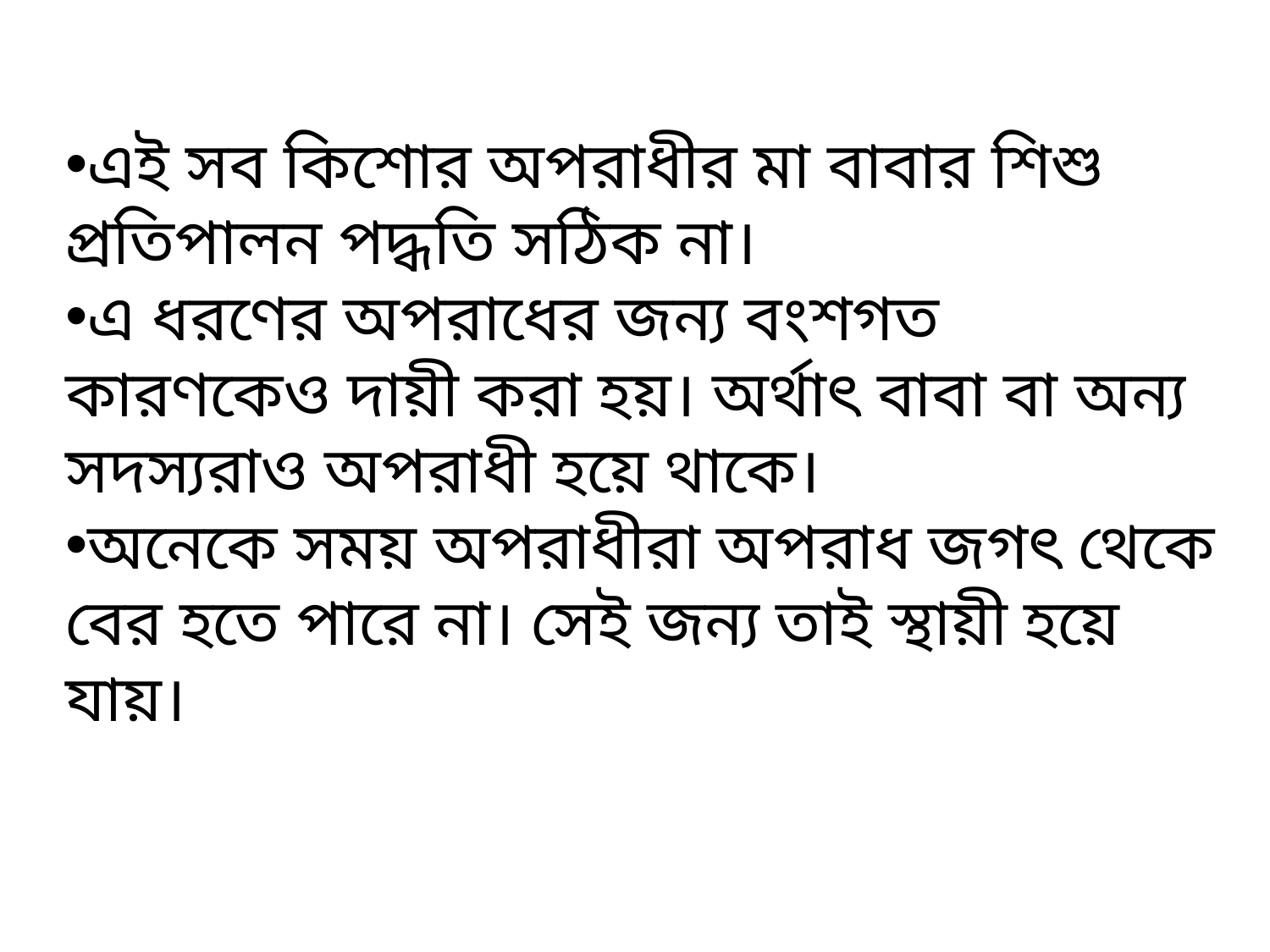

এই সব কিশোর অপরাধীর মা বাবার শিশু প্রতিপালন পদ্ধতি সঠিক না।
এ ধরণের অপরাধের জন্য বংশগত কারণকেও দায়ী করা হয়। অর্থাৎ বাবা বা অন্য সদস্যরাও অপরাধী হয়ে থাকে।
অনেকে সময় অপরাধীরা অপরাধ জগৎ থেকে বের হতে পারে না। সেই জন্য তাই স্থায়ী হয়ে যায়।